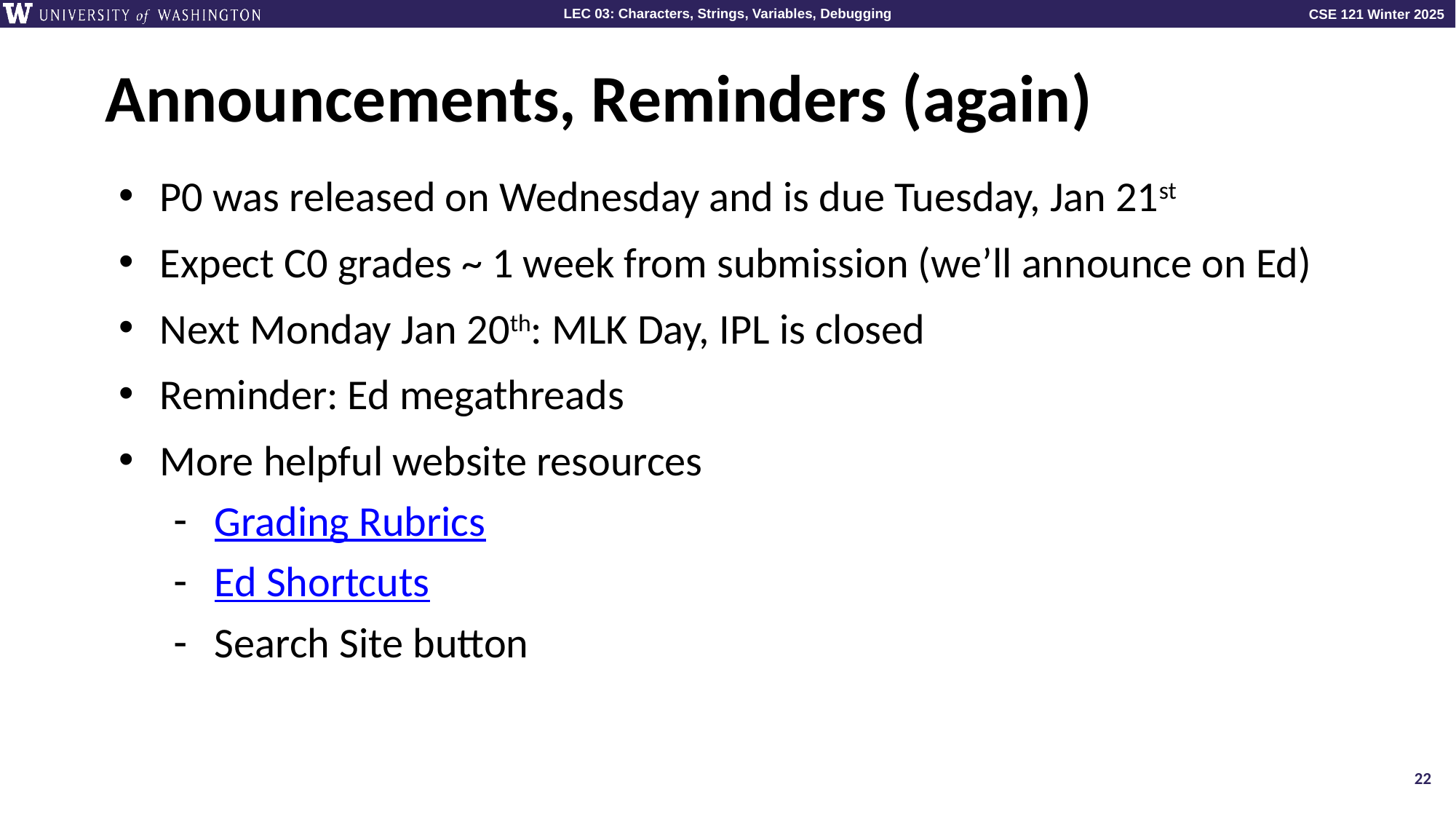

# Announcements, Reminders (again)
P0 was released on Wednesday and is due Tuesday, Jan 21st
Expect C0 grades ~ 1 week from submission (we’ll announce on Ed)
Next Monday Jan 20th: MLK Day, IPL is closed
Reminder: Ed megathreads
More helpful website resources
Grading Rubrics
Ed Shortcuts
Search Site button

22